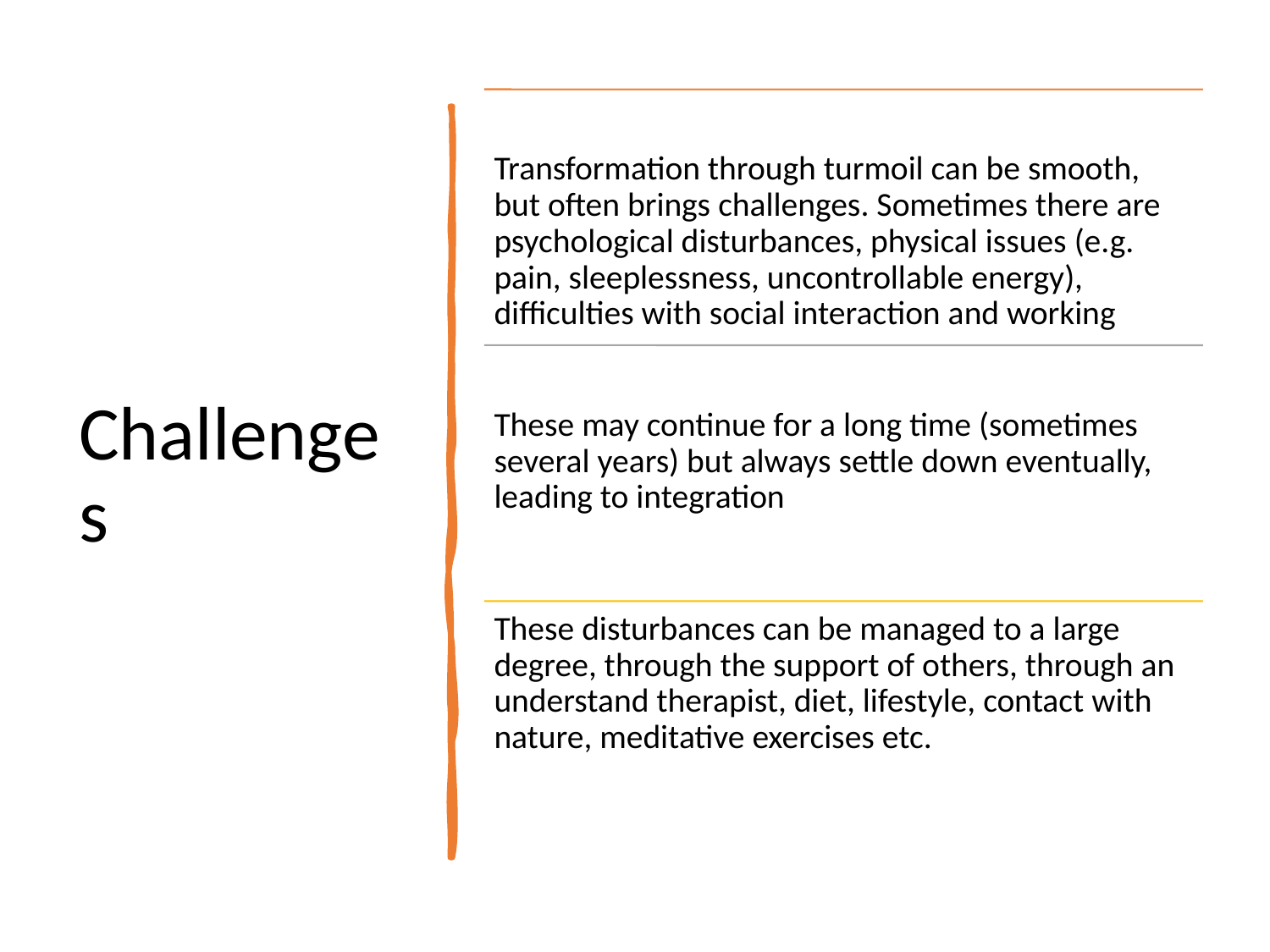

Transformation through turmoil can be smooth, but often brings challenges. Sometimes there are psychological disturbances, physical issues (e.g. pain, sleeplessness, uncontrollable energy), difficulties with social interaction and working

These may continue for a long time (sometimes several years) but always settle down eventually, leading to integration
These disturbances can be managed to a large degree, through the support of others, through an understand therapist, diet, lifestyle, contact with nature, meditative exercises etc.
# Challenges